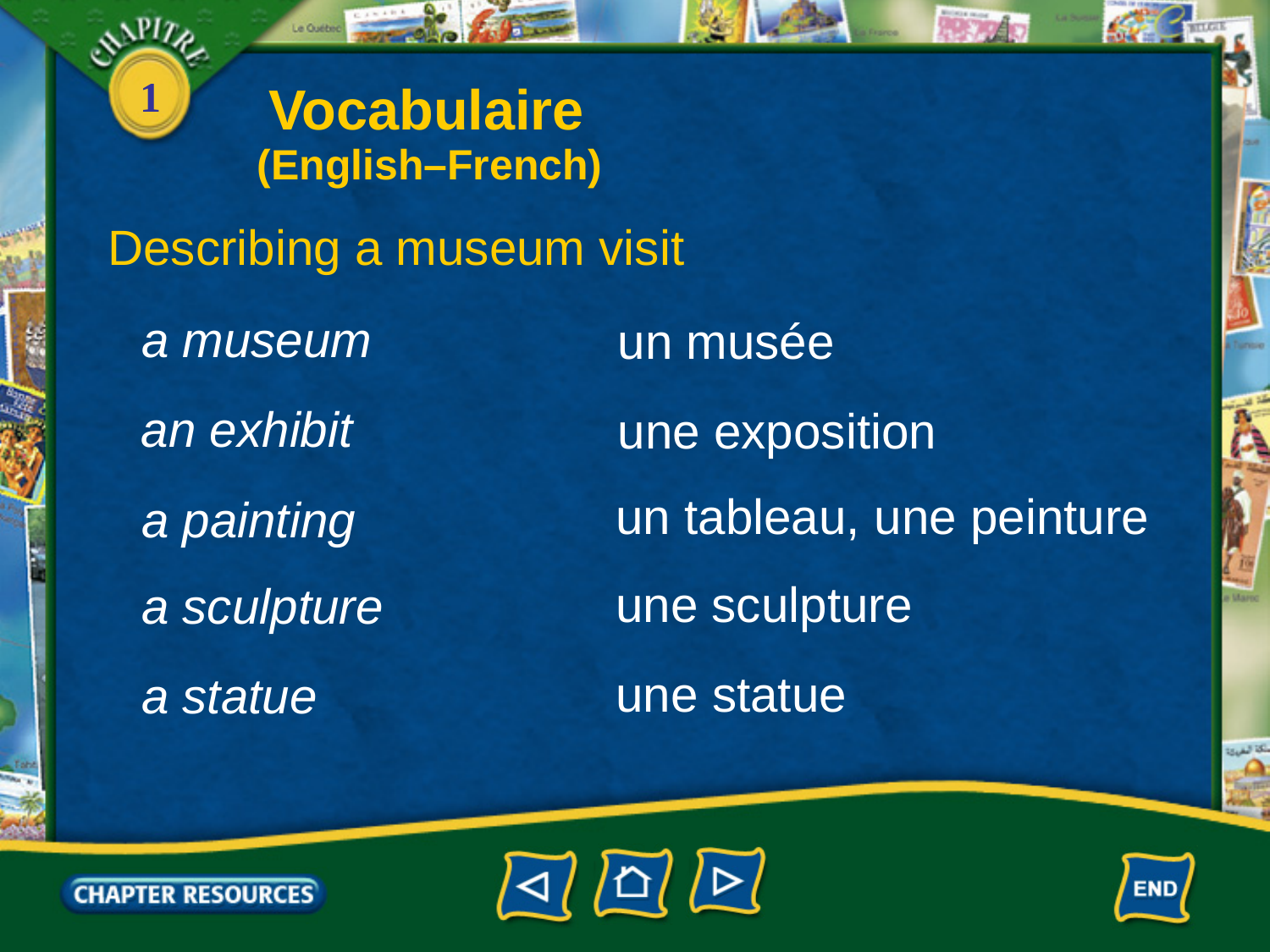

Vocabulaire
(English–French)
Describing a museum visit
a museum
un musée
an exhibit
une exposition
un tableau, une peinture
a painting
une sculpture
a sculpture
une statue
a statue